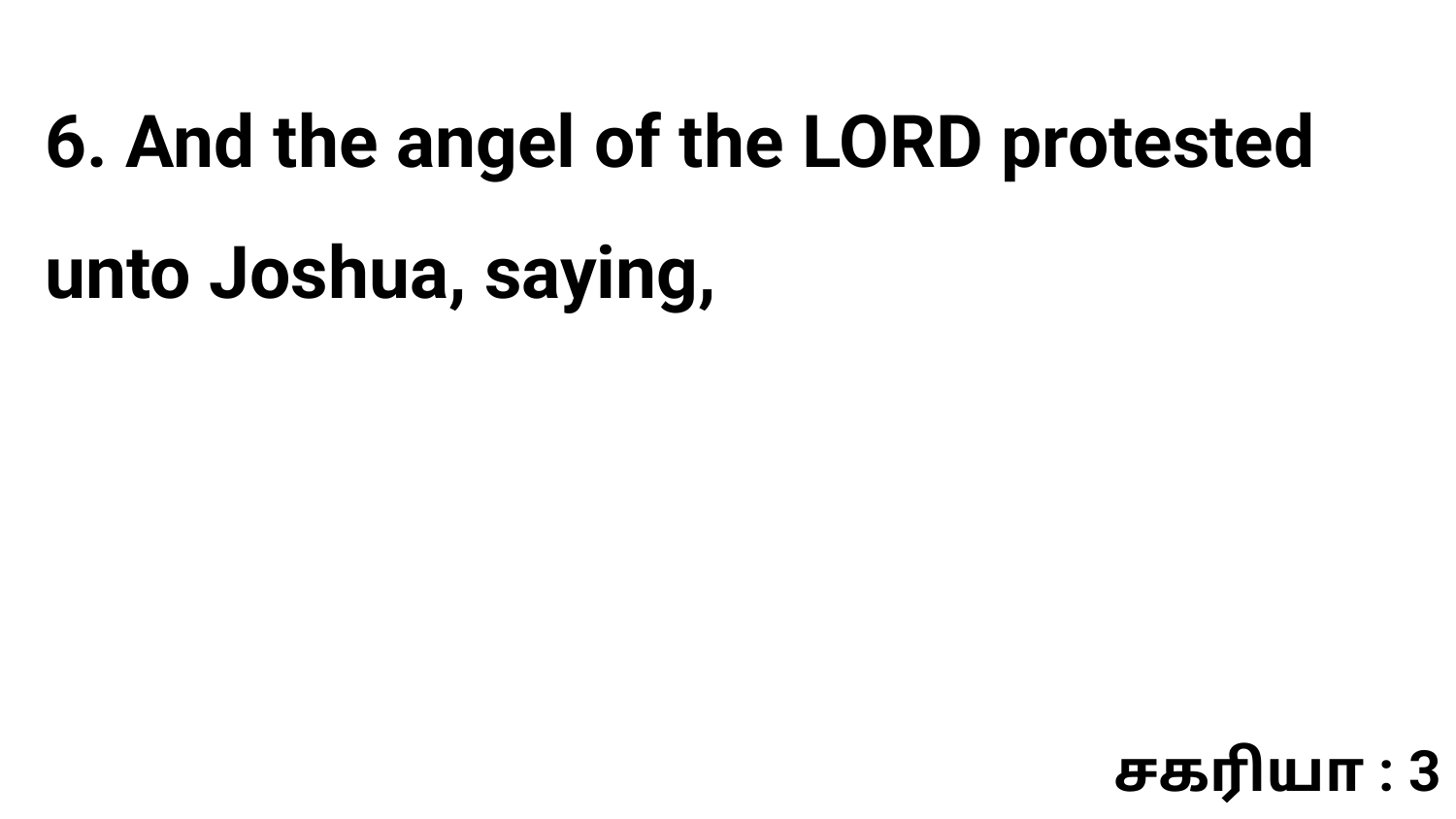

6. And the angel of the LORD protested unto Joshua, saying,
சகரியா : 3